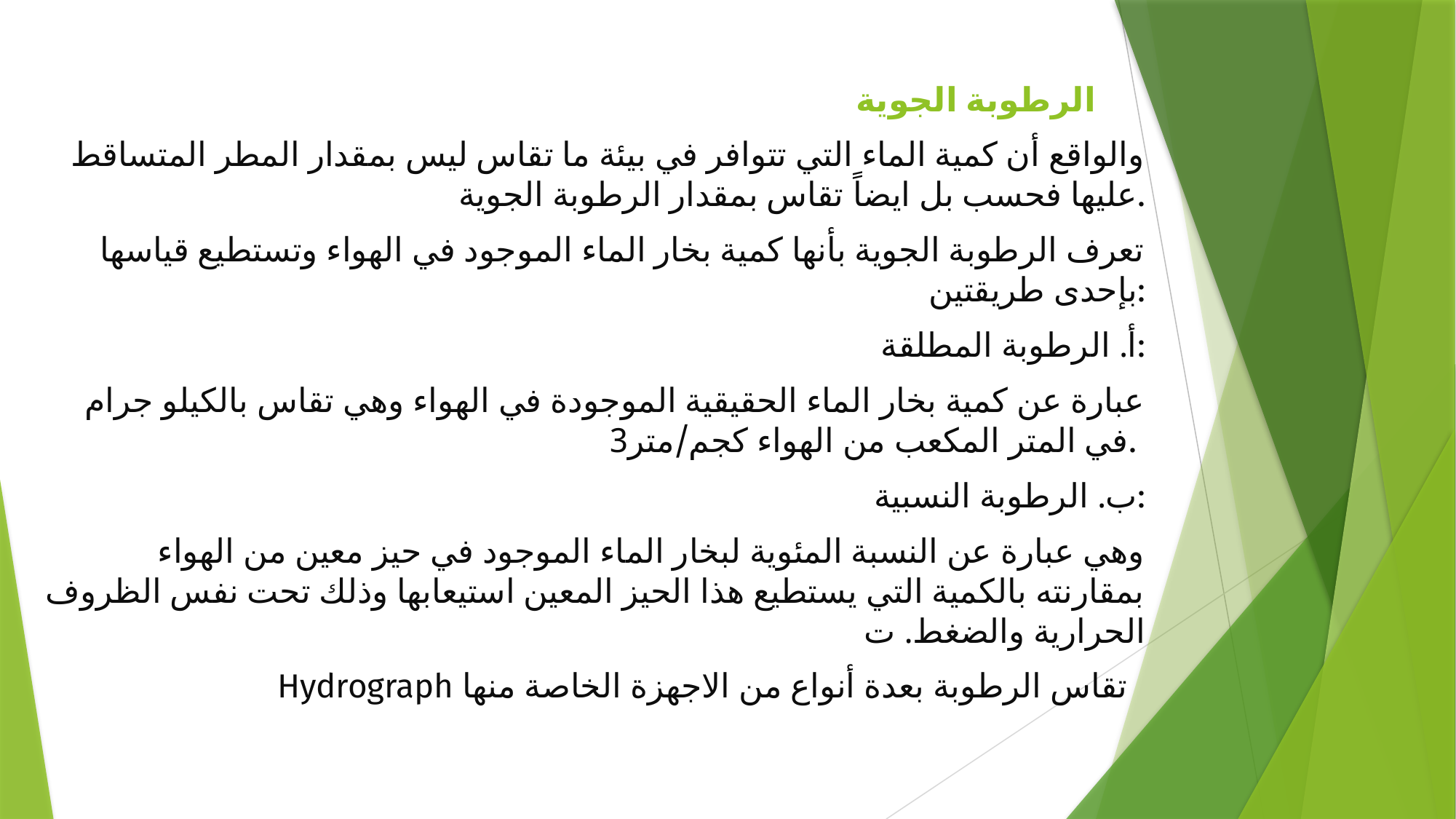

# الرطوبة الجوية
والواقع أن كمية الماء التي تتوافر في بيئة ما تقاس ليس بمقدار المطر المتساقط عليها فحسب بل ايضاً تقاس بمقدار الرطوبة الجوية.
تعرف الرطوبة الجوية بأنها كمية بخار الماء الموجود في الهواء وتستطيع قياسها بإحدى طريقتين:
أ. الرطوبة المطلقة:
عبارة عن كمية بخار الماء الحقيقية الموجودة في الهواء وهي تقاس بالكيلو جرام في المتر المكعب من الهواء كجم/متر3.
ب. الرطوبة النسبية:
وهي عبارة عن النسبة المئوية لبخار الماء الموجود في حيز معين من الهواء بمقارنته بالكمية التي يستطيع هذا الحيز المعين استيعابها وذلك تحت نفس الظروف الحرارية والضغط. ت
Hydrograph تقاس الرطوبة بعدة أنواع من الاجهزة الخاصة منها